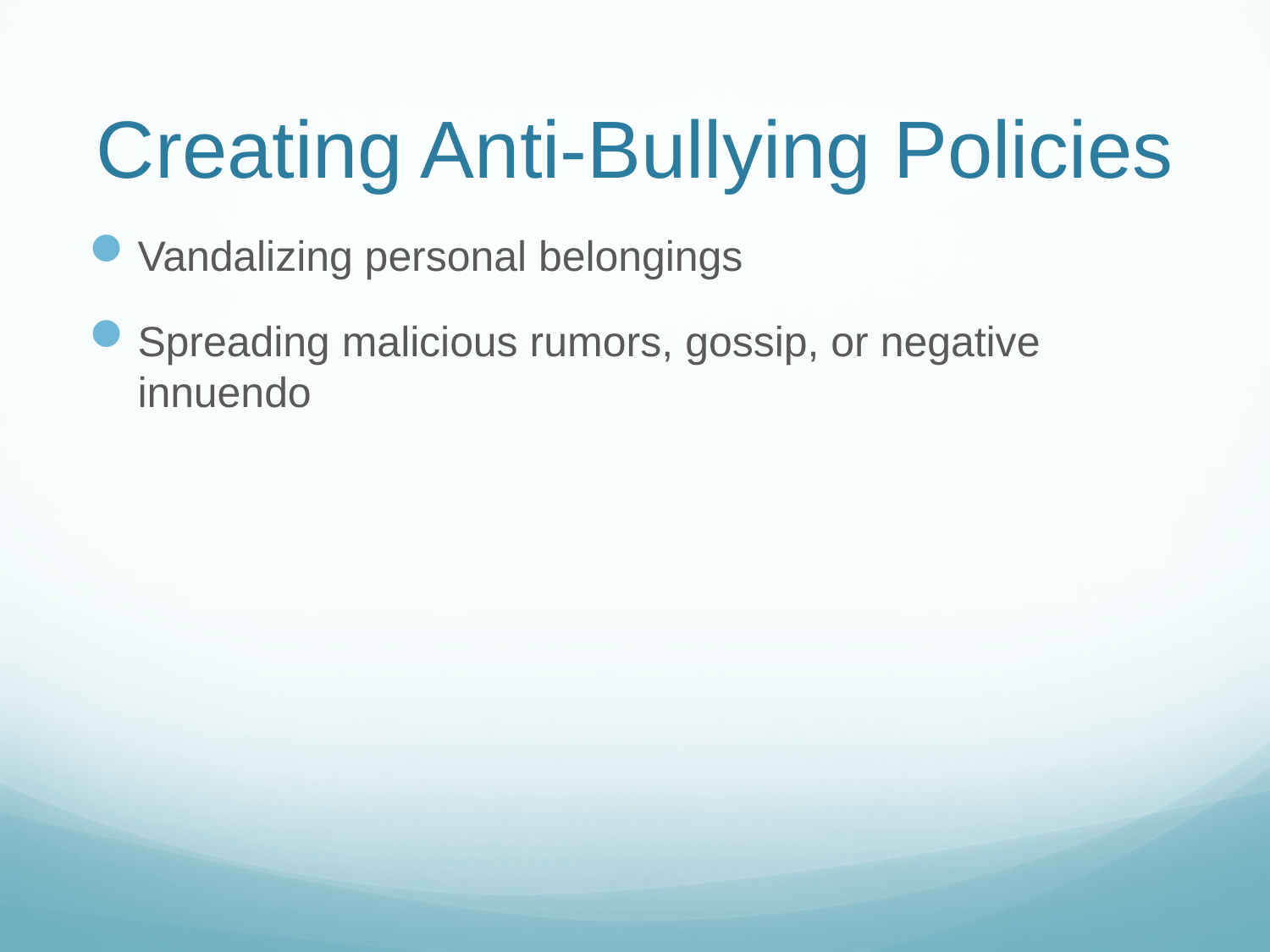

# Creating Anti-Bullying Policies
Vandalizing personal belongings
Spreading malicious rumors, gossip, or negative innuendo